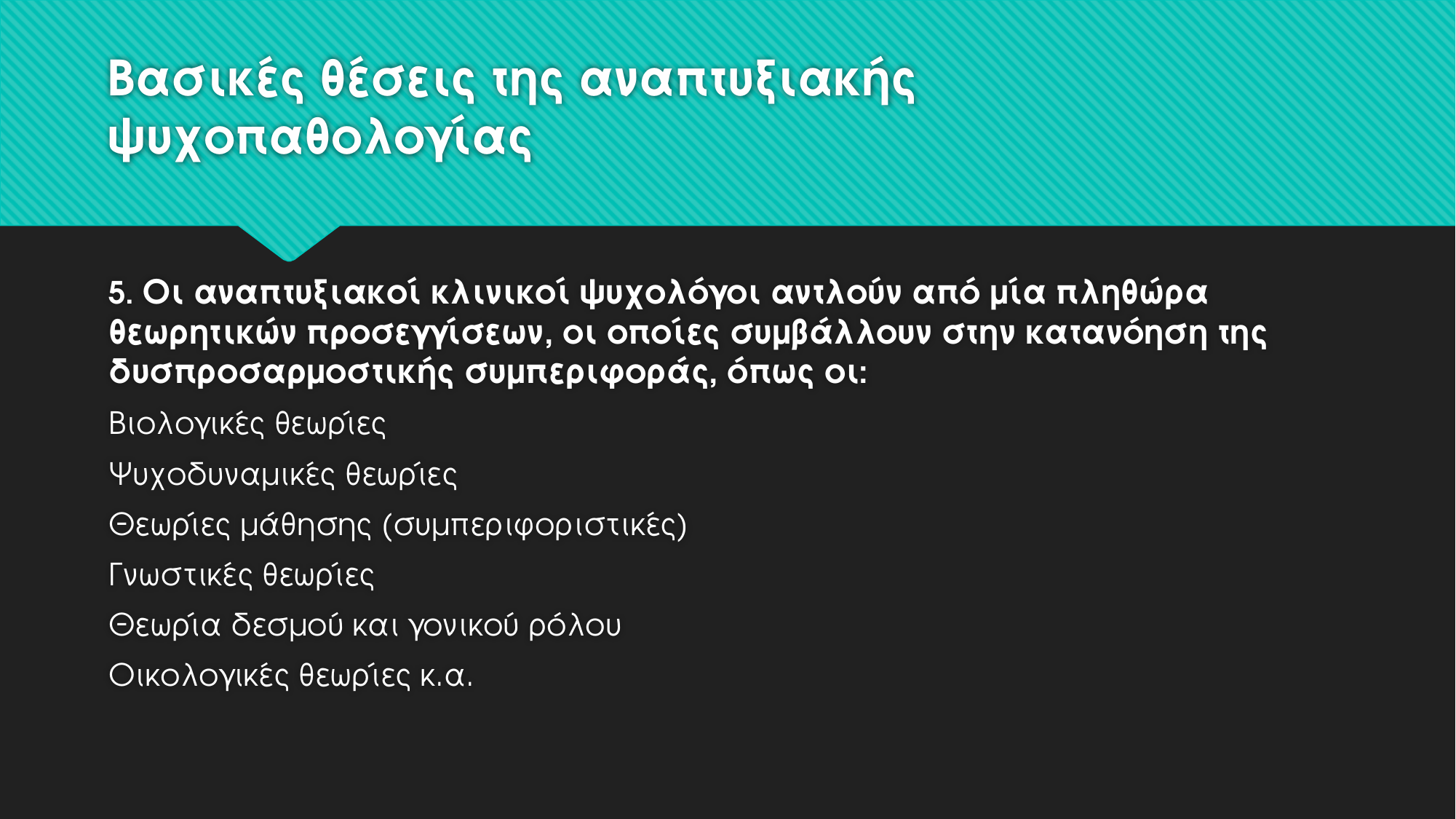

# Βασικές θέσεις της αναπτυξιακής ψυχοπαθολογίας
5. Οι αναπτυξιακοί κλινικοί ψυχολόγοι αντλούν από μία πληθώρα θεωρητικών προσεγγίσεων, οι οποίες συμβάλλουν στην κατανόηση της δυσπροσαρμοστικής συμπεριφοράς, όπως οι:
Βιολογικές θεωρίες
Ψυχοδυναμικές θεωρίες
Θεωρίες μάθησης (συμπεριφοριστικές)
Γνωστικές θεωρίες
Θεωρία δεσμού και γονικού ρόλου
Οικολογικές θεωρίες κ.α.